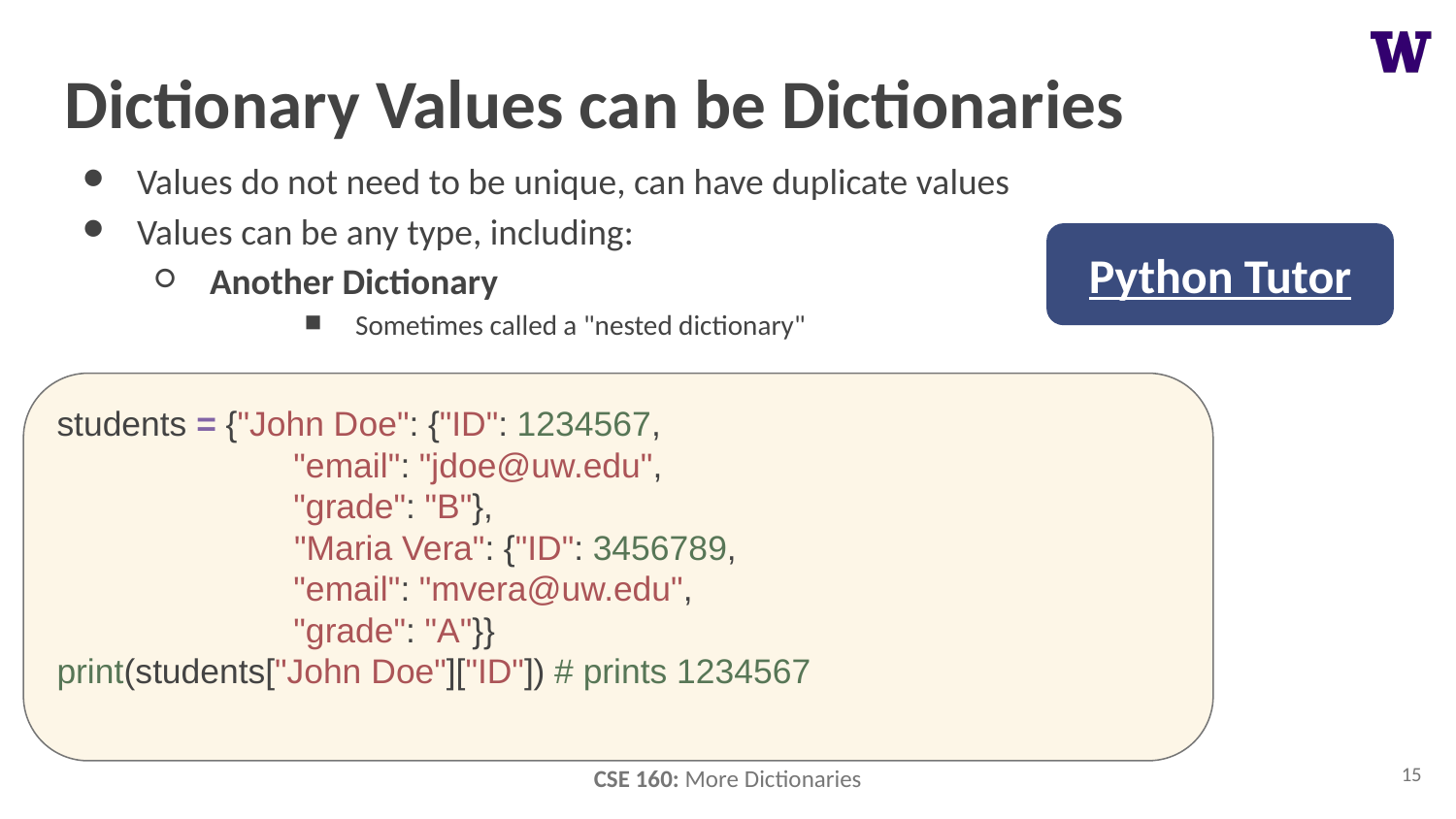

# Dictionary Values can be Dictionaries
Values do not need to be unique, can have duplicate values
Values can be any type, including:
Another Dictionary
Sometimes called a "nested dictionary"
Python Tutor
students = {"John Doe": {"ID": 1234567,
                         "email": "jdoe@uw.edu",
                         "grade": "B"},
  "Maria Vera": {"ID": 3456789,
                         "email": "mvera@uw.edu",
                         "grade": "A"}}
print(students["John Doe"]["ID"]) # prints 1234567

15